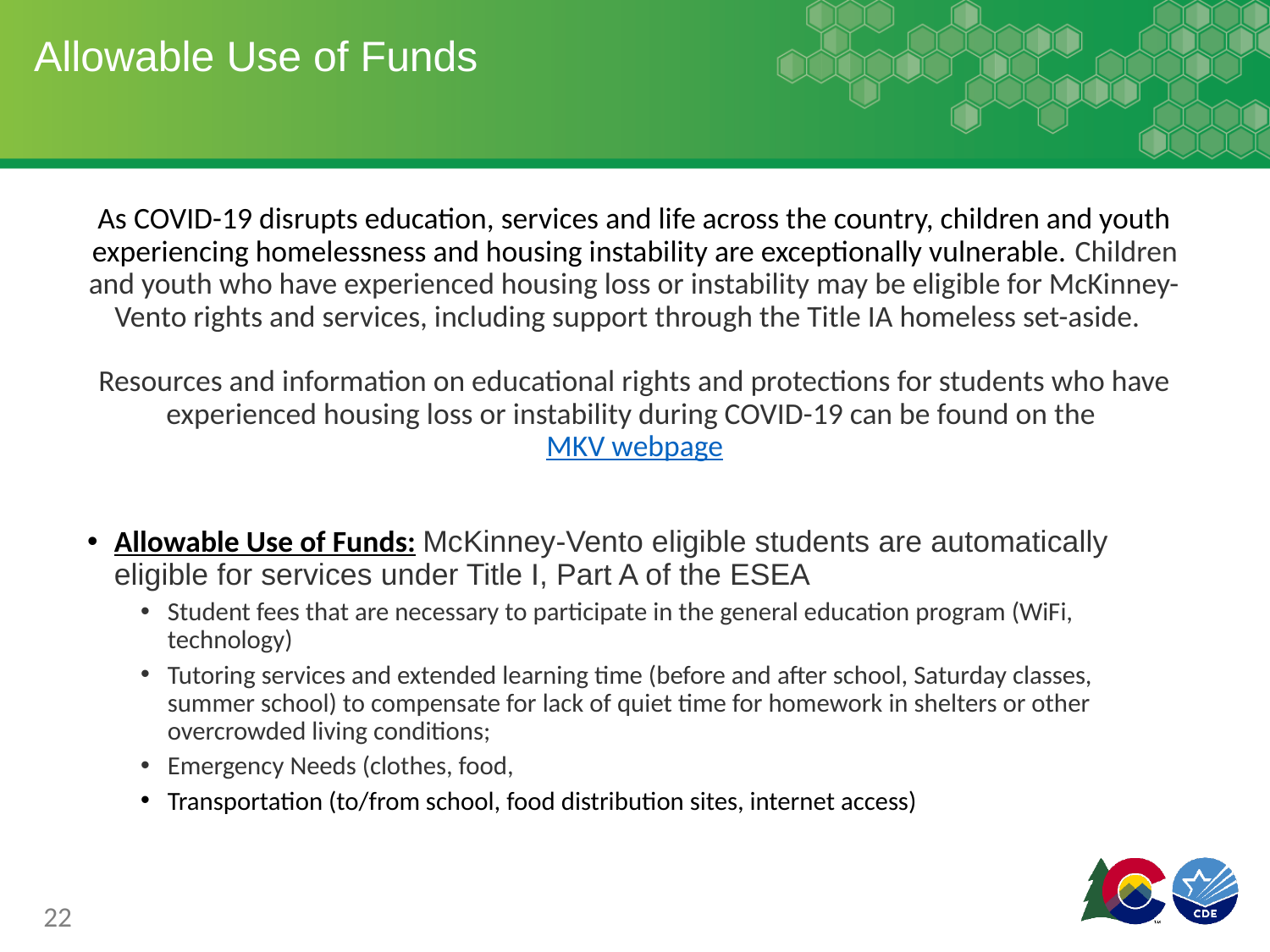

# Allowable Use of Funds
As COVID-19 disrupts education, services and life across the country, children and youth experiencing homelessness and housing instability are exceptionally vulnerable. Children and youth who have experienced housing loss or instability may be eligible for McKinney-Vento rights and services, including support through the Title IA homeless set-aside.

Resources and information on educational rights and protections for students who have experienced housing loss or instability during COVID-19 can be found on the MKV webpage

Allowable Use of Funds: McKinney-Vento eligible students are automatically eligible for services under Title I, Part A of the ESEA
Student fees that are necessary to participate in the general education program (WiFi, technology)
Tutoring services and extended learning time (before and after school, Saturday classes, summer school) to compensate for lack of quiet time for homework in shelters or other overcrowded living conditions;
Emergency Needs (clothes, food,
Transportation (to/from school, food distribution sites, internet access)

22